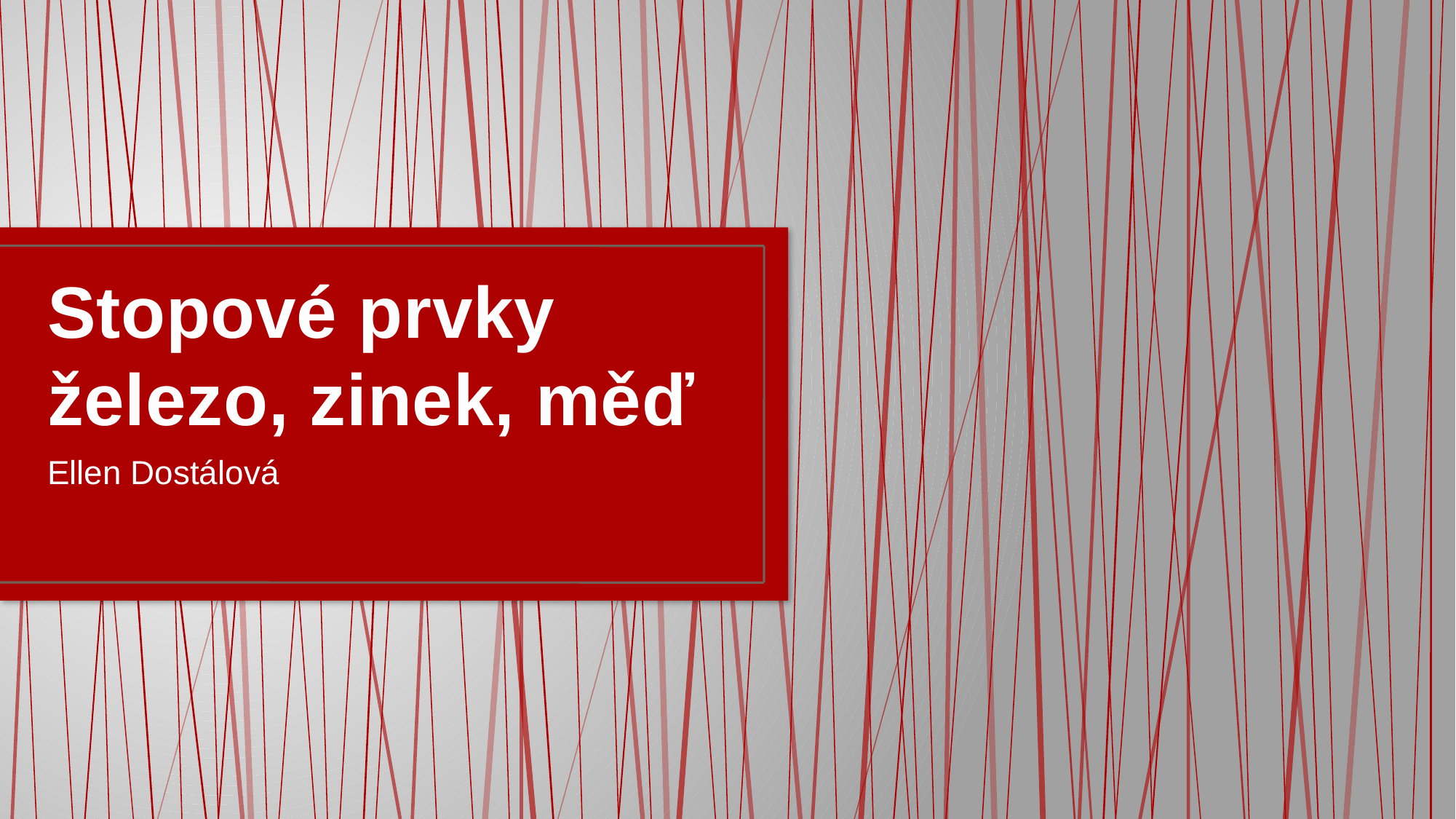

# Stopové prvky železo, zinek, měď
Ellen Dostálová